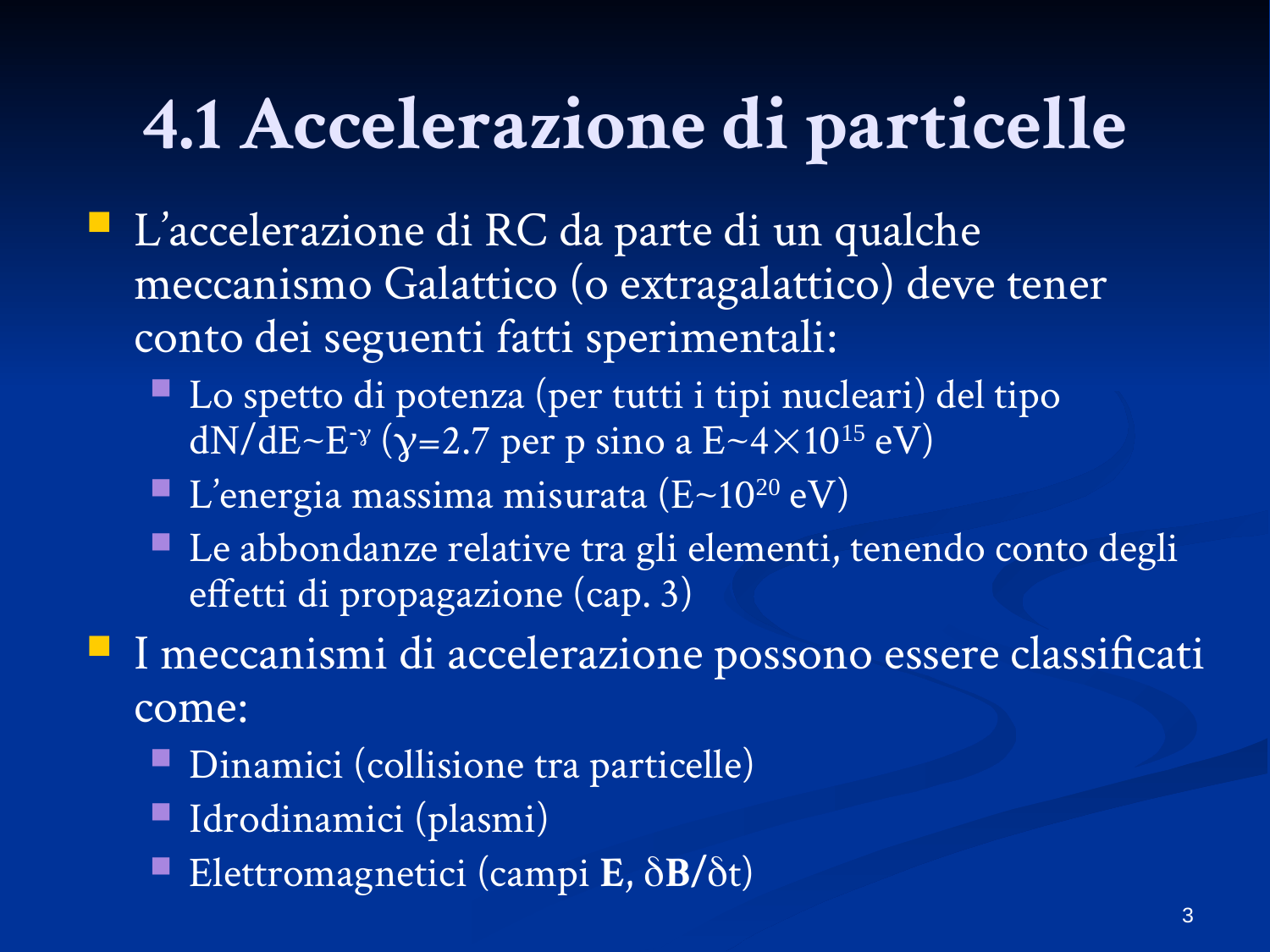

# 4.1 Accelerazione di particelle
L’accelerazione di RC da parte di un qualche meccanismo Galattico (o extragalattico) deve tener conto dei seguenti fatti sperimentali:
Lo spetto di potenza (per tutti i tipi nucleari) del tipo dN/dE~E−γ (γ=2.7 per p sino a E~4×1015 eV)
L’energia massima misurata (E~1020 eV)
Le abbondanze relative tra gli elementi, tenendo conto degli effetti di propagazione (cap. 3)
I meccanismi di accelerazione possono essere classificati come:
Dinamici (collisione tra particelle)
Idrodinamici (plasmi)
Elettromagnetici (campi E, δB/δt)
3